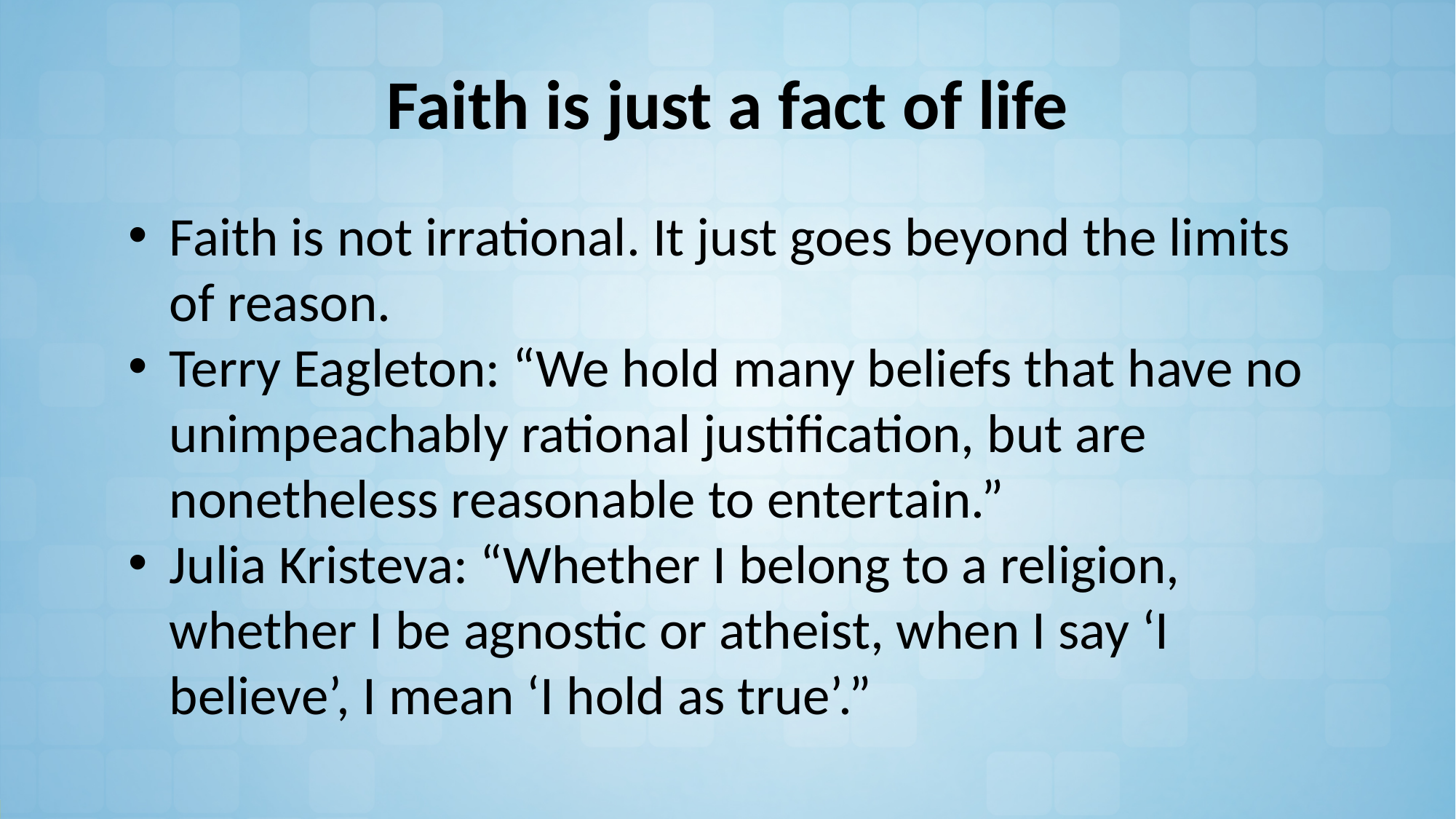

# Faith is just a fact of life
Faith is not irrational. It just goes beyond the limits of reason.
Terry Eagleton: “We hold many beliefs that have no unimpeachably rational justification, but are nonetheless reasonable to entertain.”
Julia Kristeva: “Whether I belong to a religion, whether I be agnostic or atheist, when I say ‘I believe’, I mean ‘I hold as true’.”